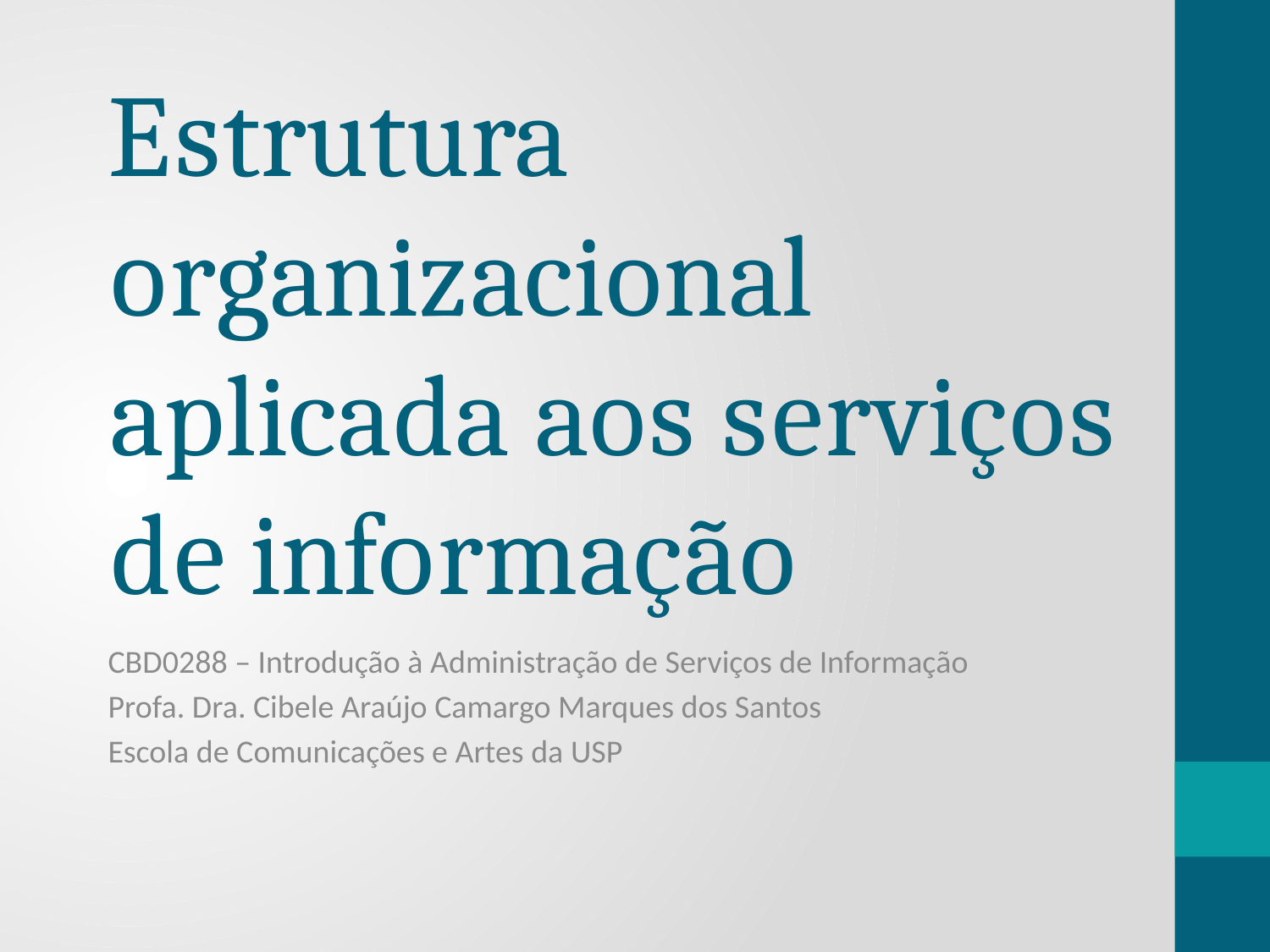

# Estrutura organizacional aplicada aos serviços de informação
CBD0288 – Introdução à Administração de Serviços de Informação
Profa. Dra. Cibele Araújo Camargo Marques dos Santos
Escola de Comunicações e Artes da USP